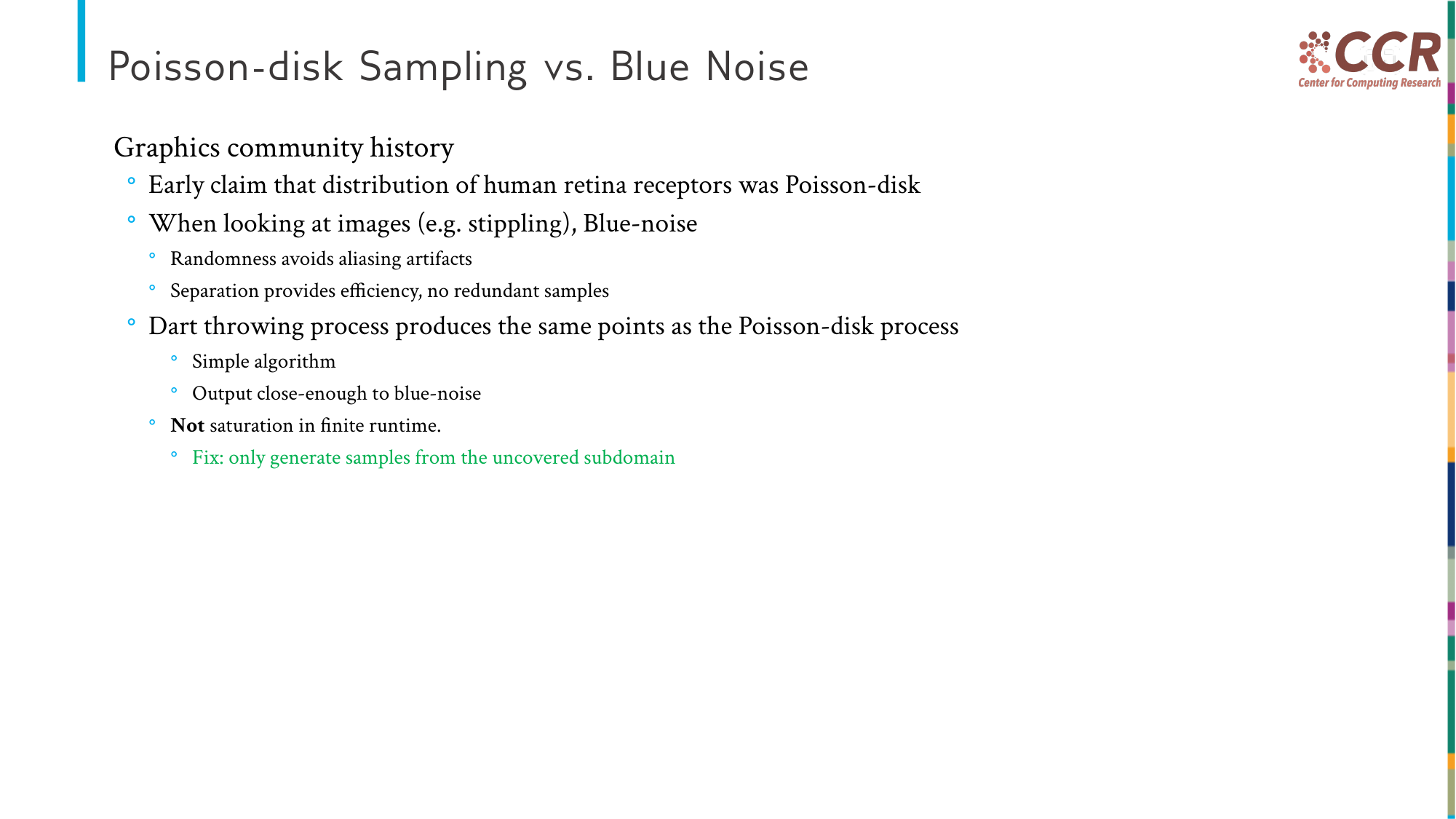

# Poisson-disk Sampling vs. Blue Noise
Graphics community history
Early claim that distribution of human retina receptors was Poisson-disk
When looking at images (e.g. stippling), Blue-noise
Randomness avoids aliasing artifacts
Separation provides efficiency, no redundant samples
Dart throwing process produces the same points as the Poisson-disk process
Simple algorithm
Output close-enough to blue-noise
Not saturation in finite runtime.
Fix: only generate samples from the uncovered subdomain